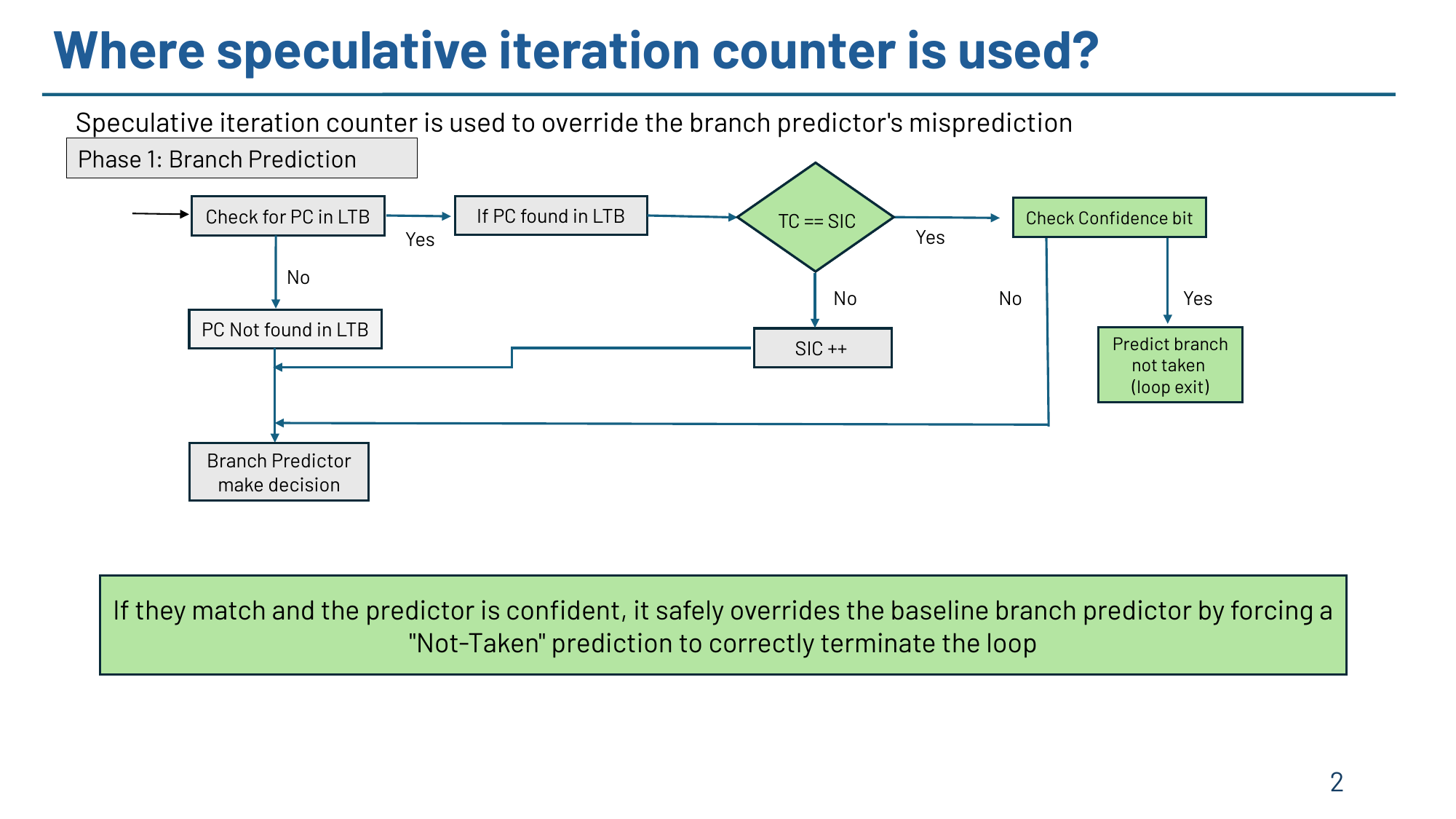

# Where speculative iteration counter is used?
Speculative iteration counter is used to override the branch predictor's misprediction
Phase 1: Branch Prediction

TC == SIC
If PC found in LTB
Check for PC in LTB
Check Confidence bit
Yes
Yes
No
Yes
No
No
PC Not found in LTB
Predict branch not taken
(loop exit)
SIC ++
Branch Predictor make decision

TC == SIC
Check Confidence bit
Predict branch not taken
(loop exit)
If they match and the predictor is confident, it safely overrides the baseline branch predictor by forcing a "Not-Taken" prediction to correctly terminate the loop
2